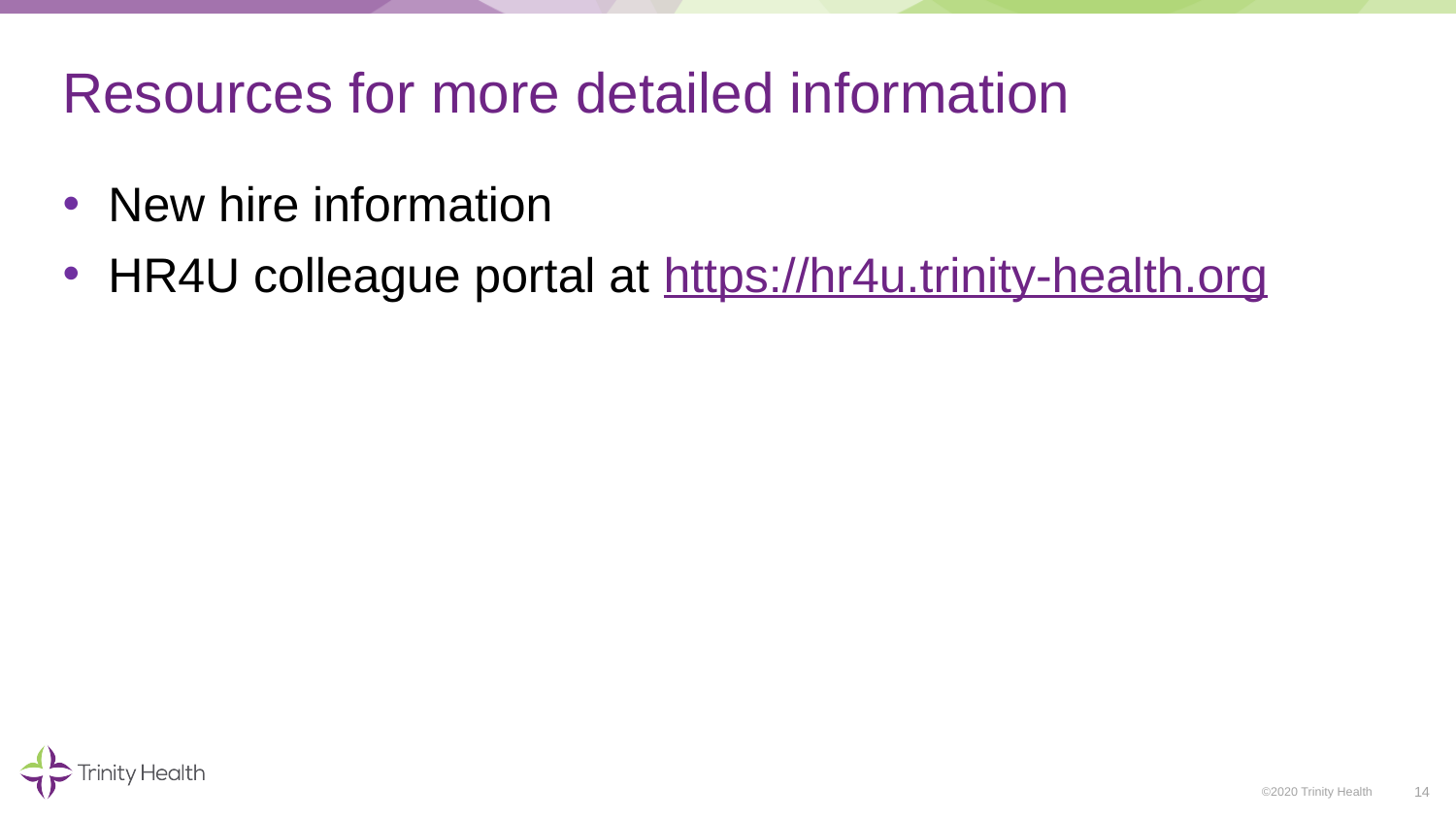

# Resources for more detailed information
New hire information
HR4U colleague portal at https://hr4u.trinity-health.org

14
©2020 Trinity Health